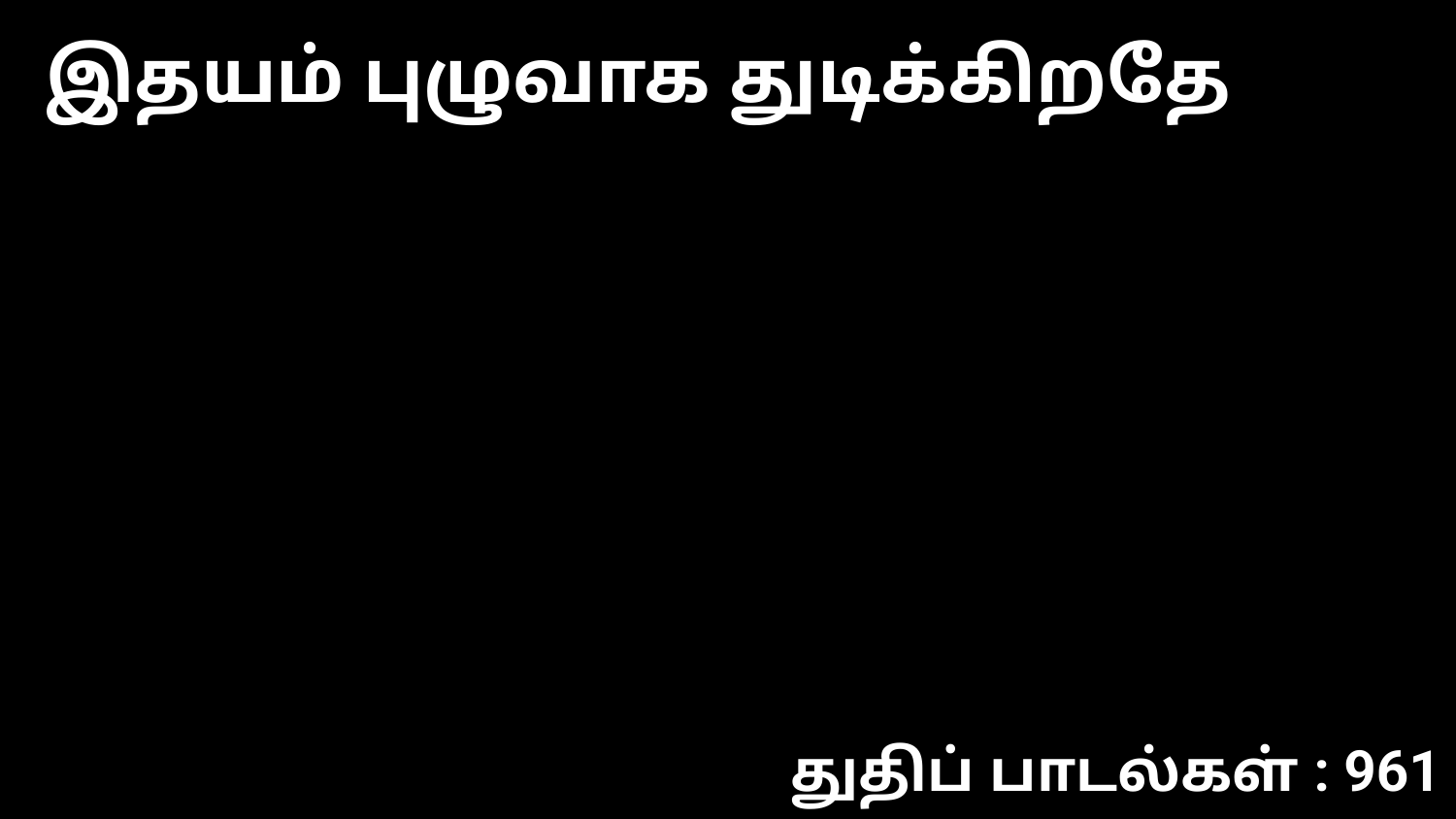

இதயம் புழுவாக துடிக்கிறதே
துதிப் பாடல்கள் : 961